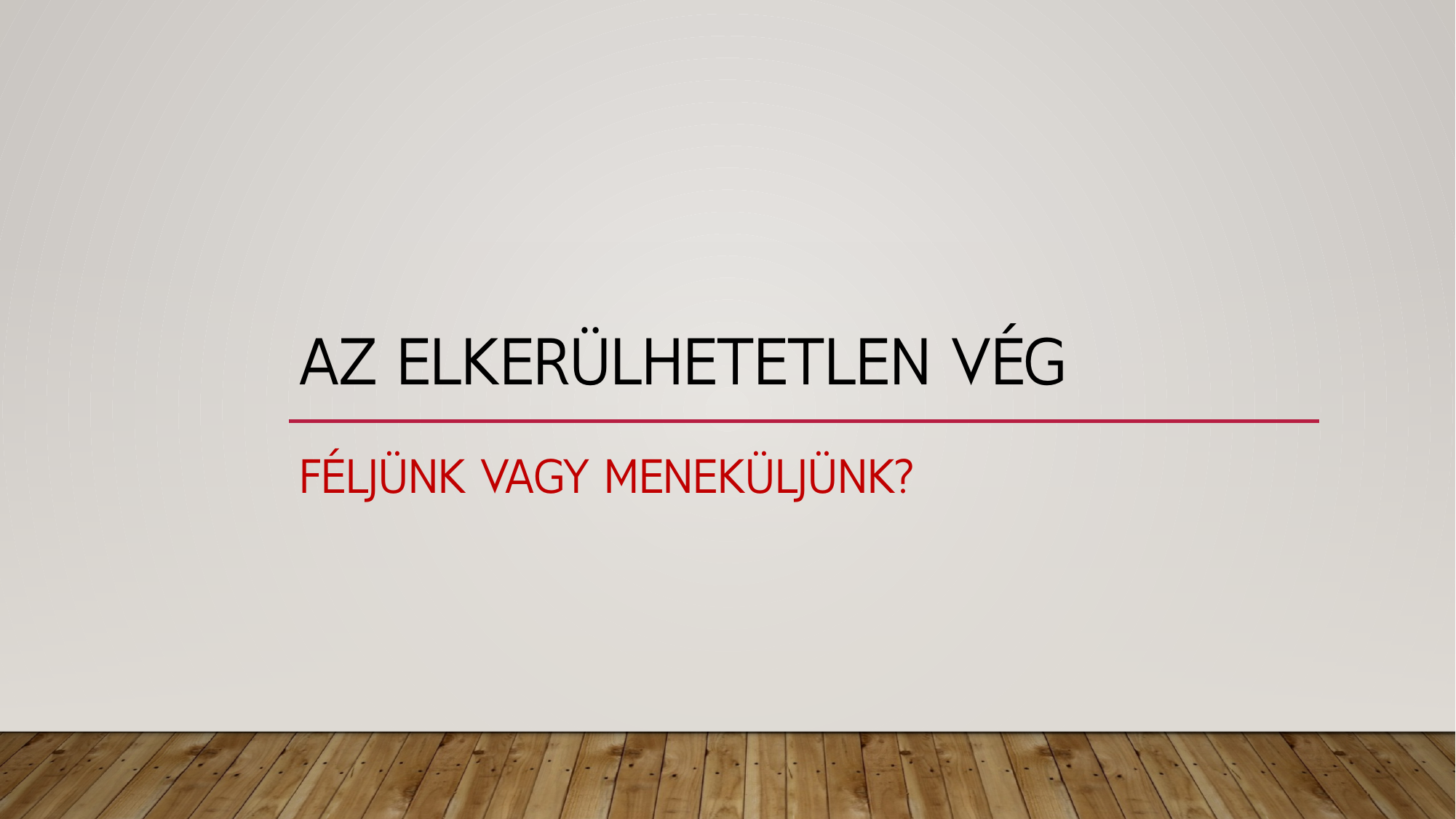

# Az elkerülhetetlen vég
Féljünk vagy meneküljünk?